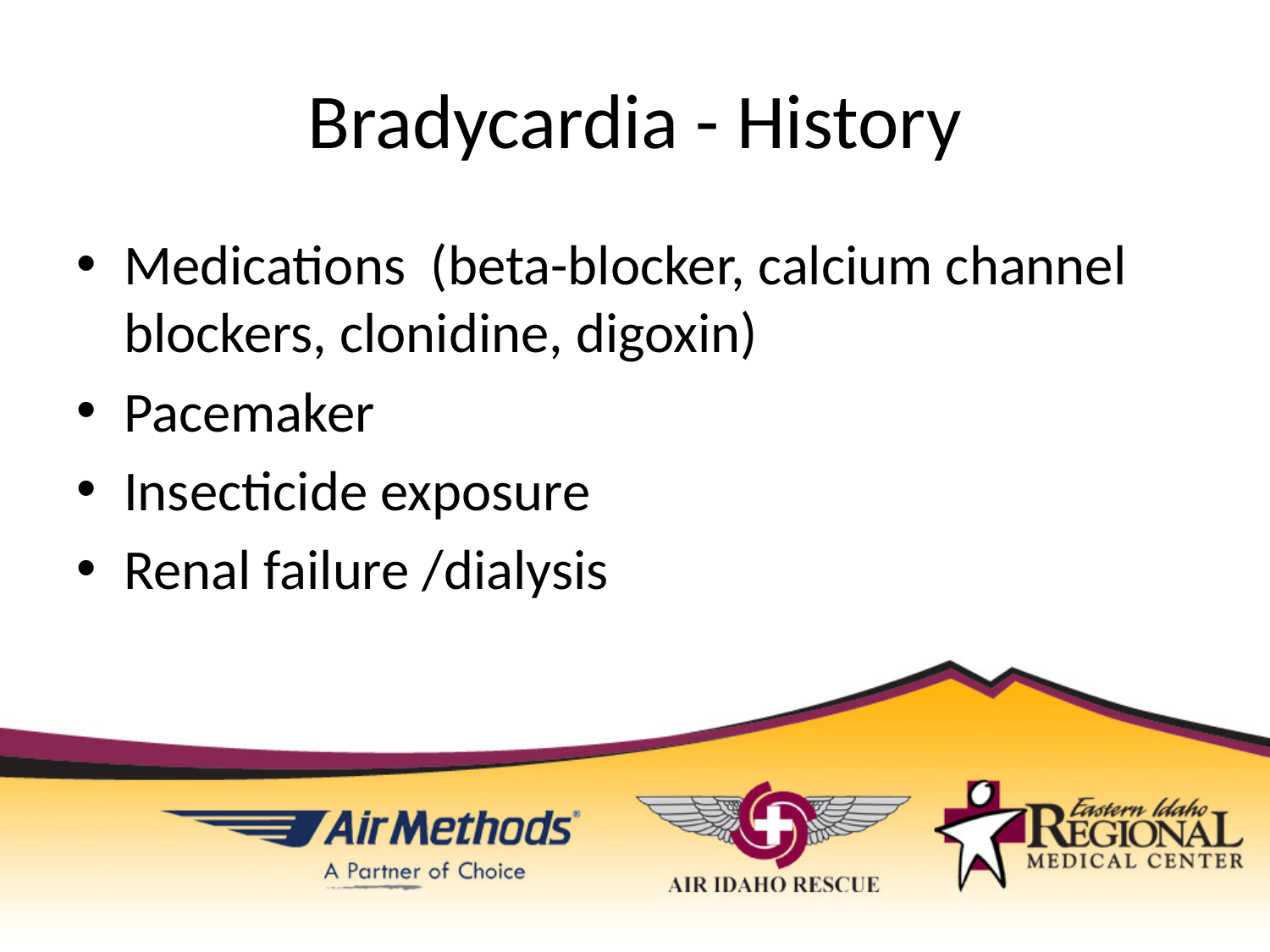

# Bradycardia - History
Medications  (beta-blocker, calcium channel blockers, clonidine, digoxin)
Pacemaker
Insecticide exposure
Renal failure /dialysis